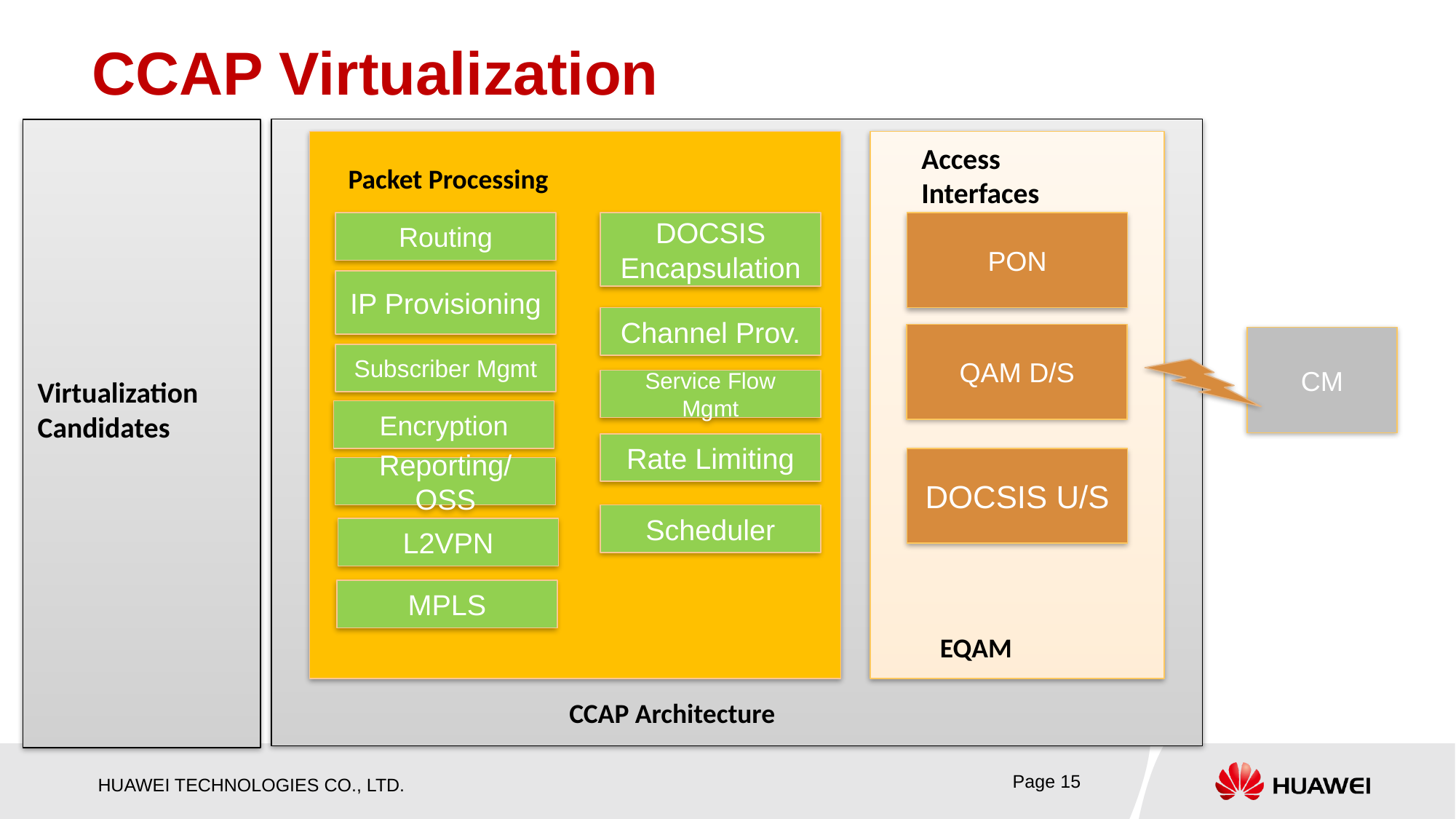

# CCAP Virtualization

Access Interfaces
Packet Processing
PON
Routing
DOCSIS Encapsulation
IP Provisioning
Channel Prov.
QAM D/S
CM
Subscriber Mgmt

Virtualization Candidates
Service Flow Mgmt
Encryption
Rate Limiting
DOCSIS U/S
Reporting/OSS
Scheduler
L2VPN
MPLS
EQAM
CCAP Architecture